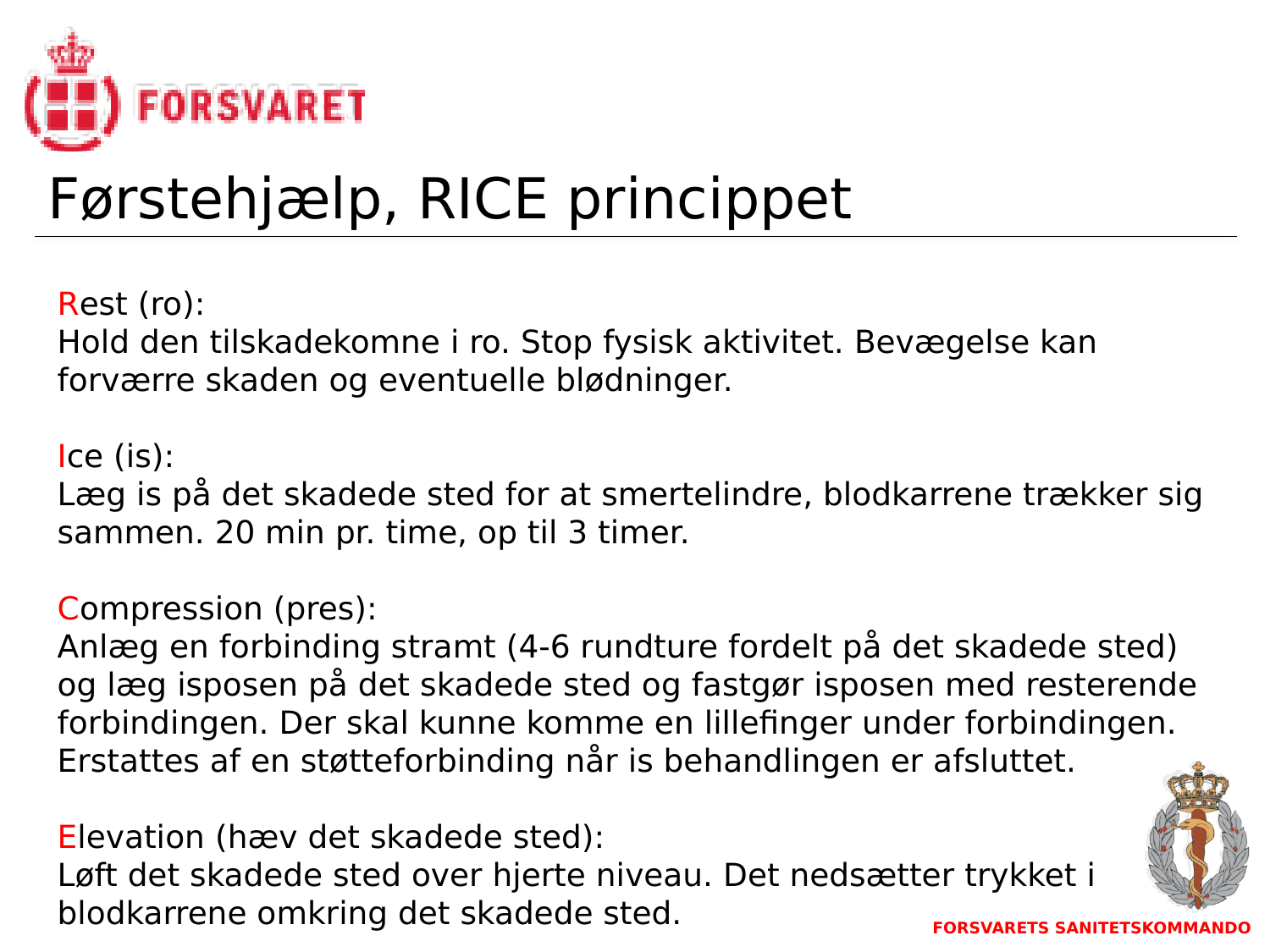

Førstehjælp, RICE princippet
Rest (ro):
Hold den tilskadekomne i ro. Stop fysisk aktivitet. Bevægelse kan forværre skaden og eventuelle blødninger.

Ice (is):
Læg is på det skadede sted for at smertelindre, blodkarrene trækker sig sammen. 20 min pr. time, op til 3 timer.

Compression (pres):
Anlæg en forbinding stramt (4-6 rundture fordelt på det skadede sted) og læg isposen på det skadede sted og fastgør isposen med resterende forbindingen. Der skal kunne komme en lillefinger under forbindingen. Erstattes af en støtteforbinding når is behandlingen er afsluttet.

Elevation (hæv det skadede sted):
Løft det skadede sted over hjerte niveau. Det nedsætter trykket i blodkarrene omkring det skadede sted.